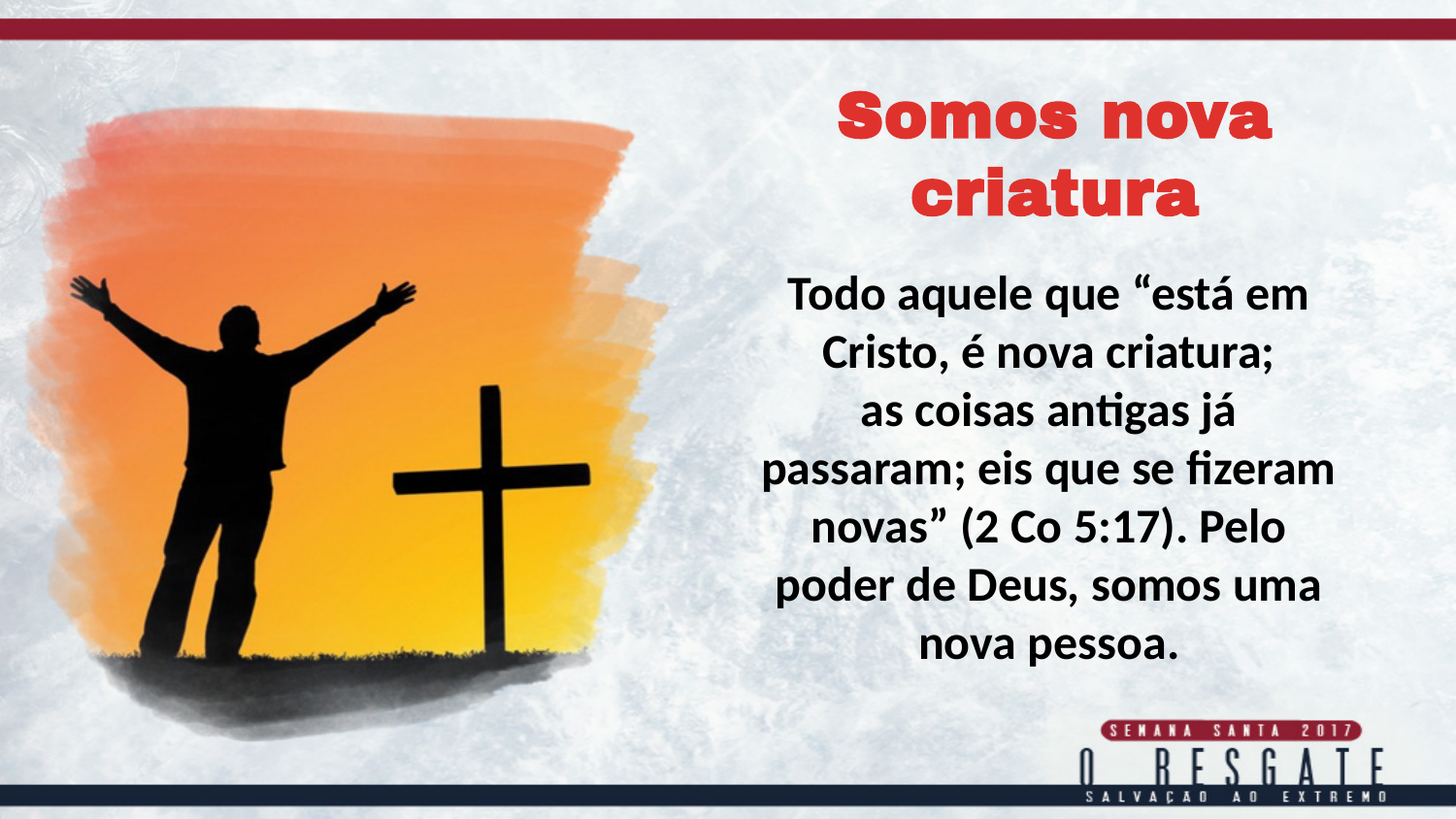

Somos nova criatura
Todo aquele que “está em Cristo, é nova criatura;
as coisas antigas já passaram; eis que se fizeram novas” (2 Co 5:17). Pelo poder de Deus, somos uma nova pessoa.